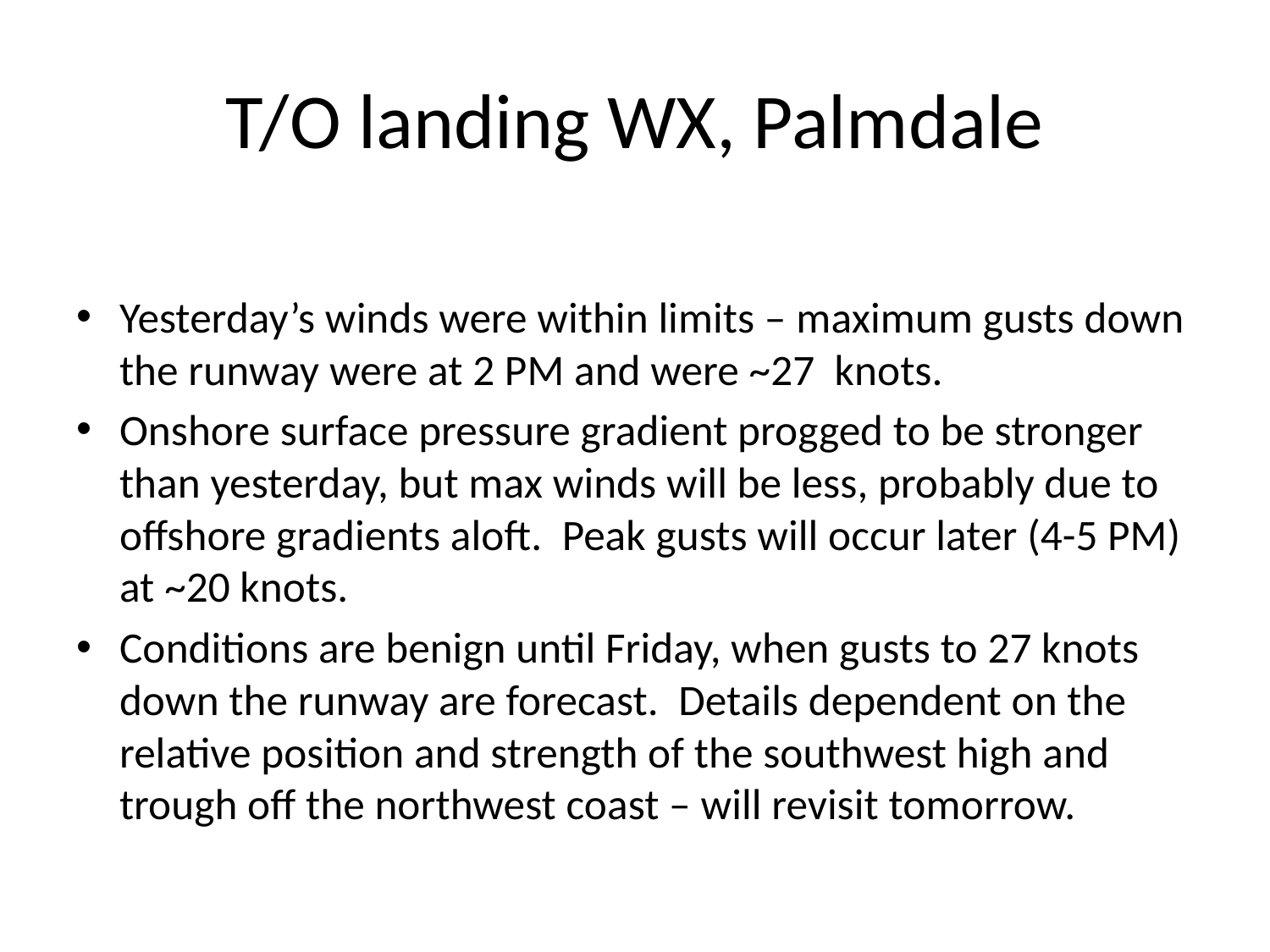

# T/O landing WX, Palmdale

Yesterday’s winds were within limits – maximum gusts down the runway were at 2 PM and were ~27  knots.
Onshore surface pressure gradient progged to be stronger  than yesterday, but max winds will be less, probably due to offshore gradients aloft.  Peak gusts will occur later (4-5 PM) at ~20 knots.
Conditions are benign until Friday, when gusts to 27 knots down the runway are forecast.  Details dependent on the relative position and strength of the southwest high and trough off the northwest coast – will revisit tomorrow.